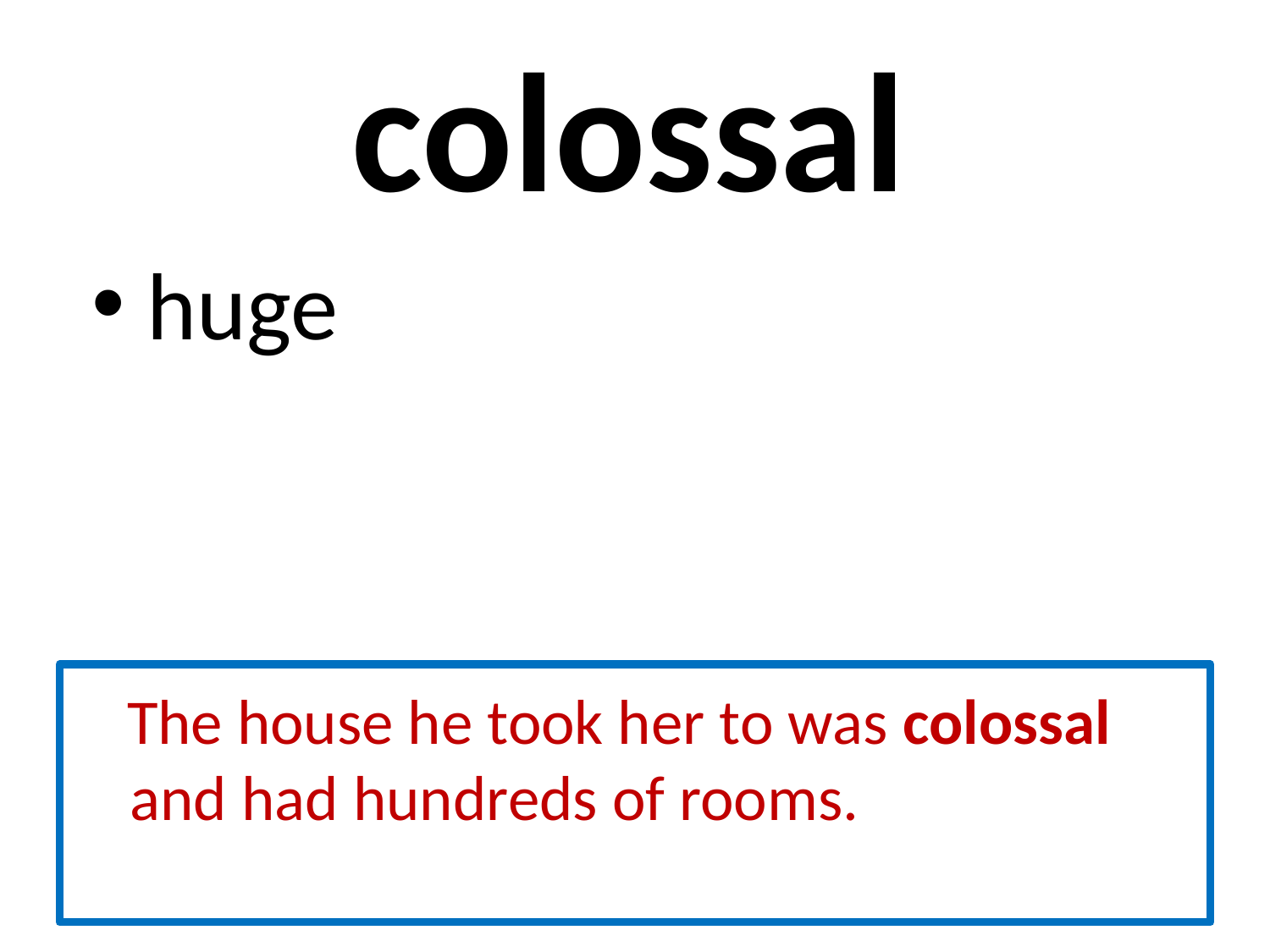

# colossal
 huge
    The house he took her to was colossal and had hundreds of rooms.